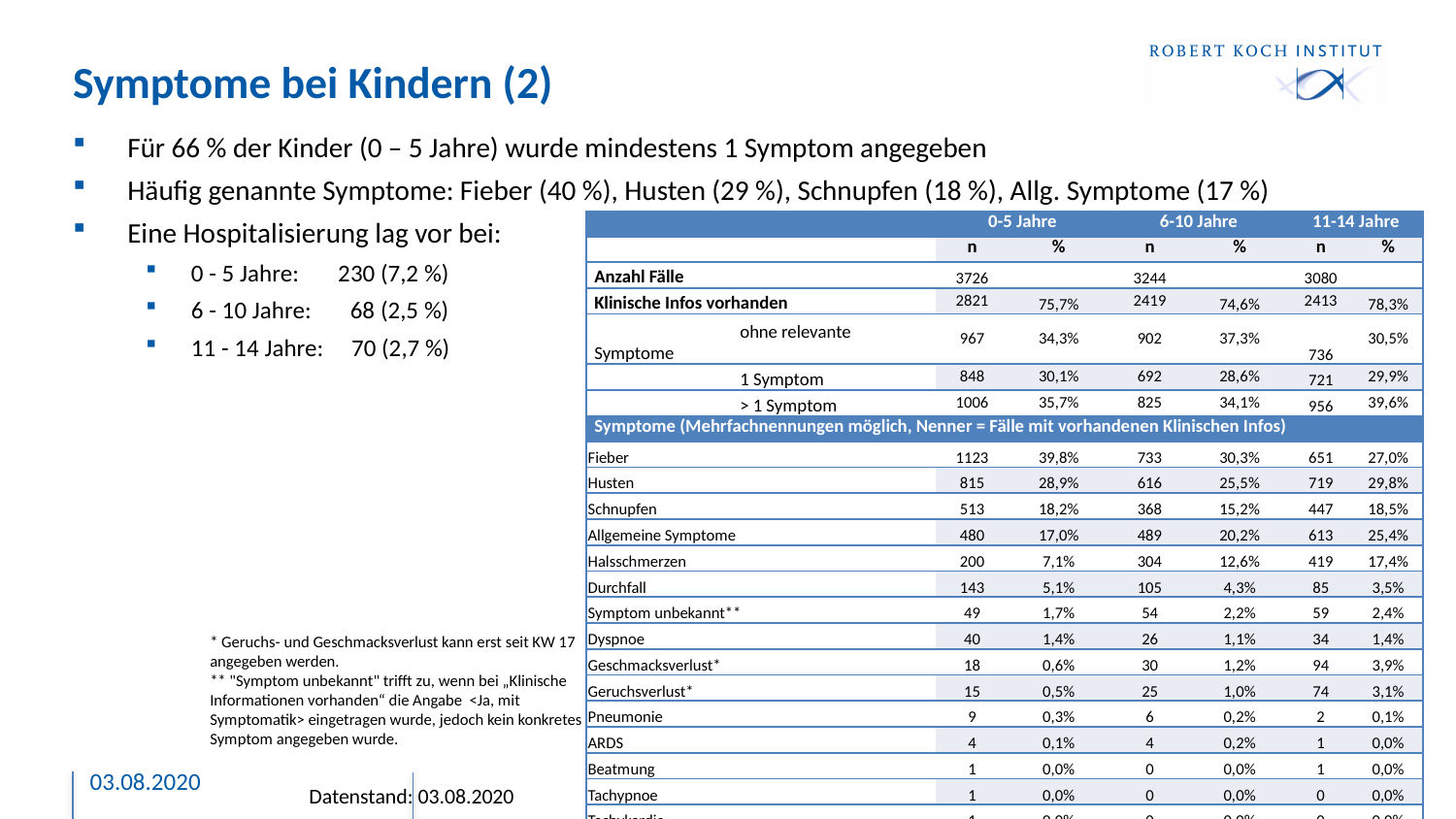

# Symptome bei Kindern (2)
Für 66 % der Kinder (0 – 5 Jahre) wurde mindestens 1 Symptom angegeben
Häufig genannte Symptome: Fieber (40 %), Husten (29 %), Schnupfen (18 %), Allg. Symptome (17 %)
Eine Hospitalisierung lag vor bei:
0 - 5 Jahre:       230 (7,2 %)
6 - 10 Jahre:       68 (2,5 %)
11 - 14 Jahre:     70 (2,7 %)

|  | 0-5 Jahre |  | 6-10 Jahre |  | 11-14 Jahre |  |
| --- | --- | --- | --- | --- | --- | --- |
|  | n | % | n | % | n | % |
| Anzahl Fälle | 3726 |  | 3244 |  | 3080 |  |
| Klinische Infos vorhanden | 2821 | 75,7% | 2419 | 74,6% | 2413 | 78,3% |
| ohne relevante Symptome | 967 | 34,3% | 902 | 37,3% | 736 | 30,5% |
| 1 Symptom | 848 | 30,1% | 692 | 28,6% | 721 | 29,9% |
| > 1 Symptom | 1006 | 35,7% | 825 | 34,1% | 956 | 39,6% |
| Symptome (Mehrfachnennungen möglich, Nenner = Fälle mit vorhandenen Klinischen Infos) |  |  |  |  |  |  |
| Fieber | 1123 | 39,8% | 733 | 30,3% | 651 | 27,0% |
| Husten | 815 | 28,9% | 616 | 25,5% | 719 | 29,8% |
| Schnupfen | 513 | 18,2% | 368 | 15,2% | 447 | 18,5% |
| Allgemeine Symptome | 480 | 17,0% | 489 | 20,2% | 613 | 25,4% |
| Halsschmerzen | 200 | 7,1% | 304 | 12,6% | 419 | 17,4% |
| Durchfall | 143 | 5,1% | 105 | 4,3% | 85 | 3,5% |
| Symptom unbekannt\*\* | 49 | 1,7% | 54 | 2,2% | 59 | 2,4% |
| Dyspnoe | 40 | 1,4% | 26 | 1,1% | 34 | 1,4% |
| Geschmacksverlust\* | 18 | 0,6% | 30 | 1,2% | 94 | 3,9% |
| Geruchsverlust\* | 15 | 0,5% | 25 | 1,0% | 74 | 3,1% |
| Pneumonie | 9 | 0,3% | 6 | 0,2% | 2 | 0,1% |
| ARDS | 4 | 0,1% | 4 | 0,2% | 1 | 0,0% |
| Beatmung | 1 | 0,0% | 0 | 0,0% | 1 | 0,0% |
| Tachypnoe | 1 | 0,0% | 0 | 0,0% | 0 | 0,0% |
| Tachykardie | 1 | 0,0% | 0 | 0,0% | 0 | 0,0% |
* Geruchs- und Geschmacksverlust kann erst seit KW 17 angegeben werden.
** "Symptom unbekannt" trifft zu, wenn bei „Klinische Informationen vorhanden“ die Angabe  <Ja, mit Symptomatik> eingetragen wurde, jedoch kein konkretes Symptom angegeben wurde.
03.08.2020
10
Datenstand: 03.08.2020